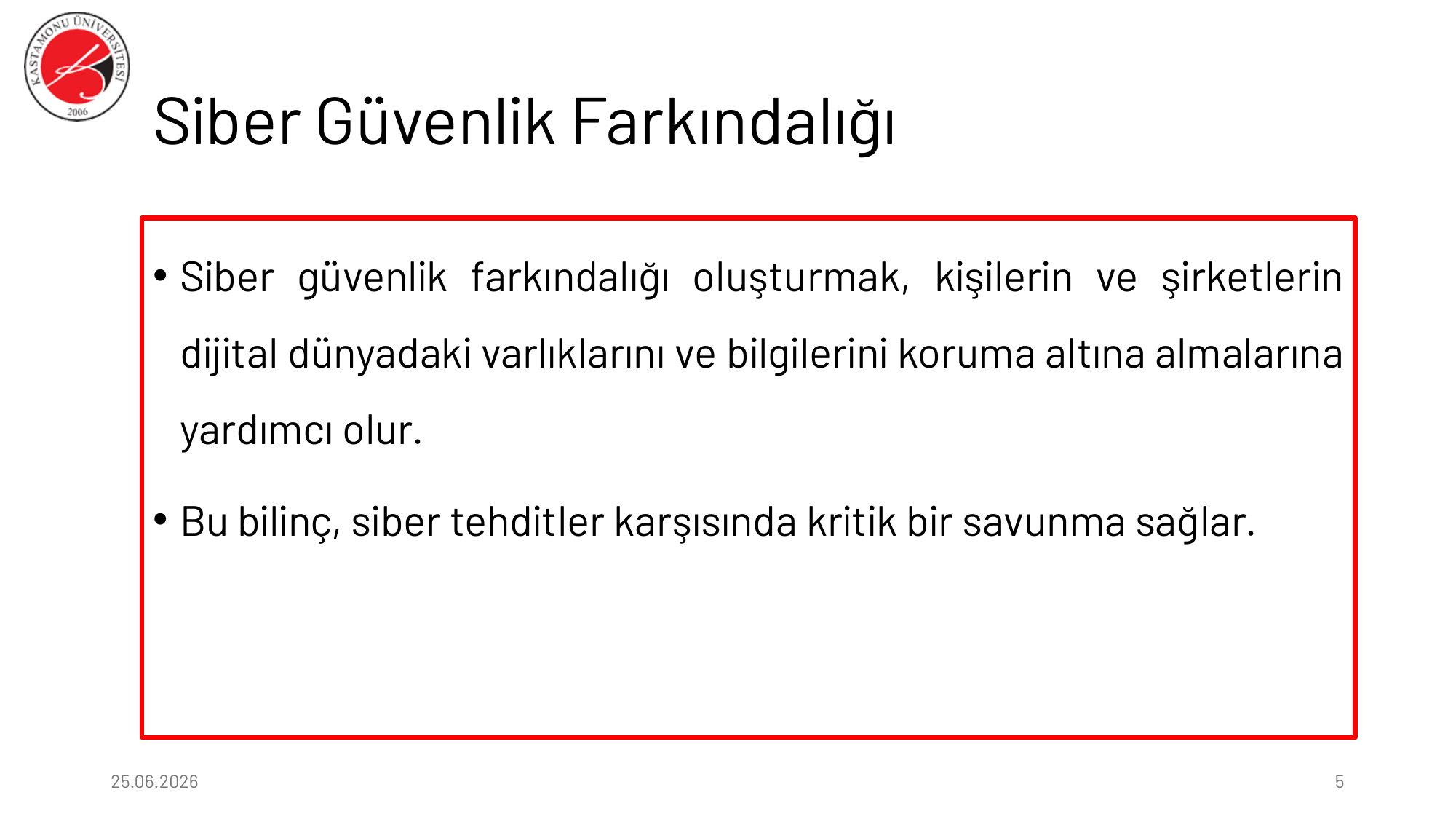

# Siber Güvenlik Farkındalığı
Siber güvenlik farkındalığı oluşturmak, kişilerin ve şirketlerin dijital dünyadaki varlıklarını ve bilgilerini koruma altına almalarına yardımcı olur.
Bu bilinç, siber tehditler karşısında kritik bir savunma sağlar.
25.06.2026
5